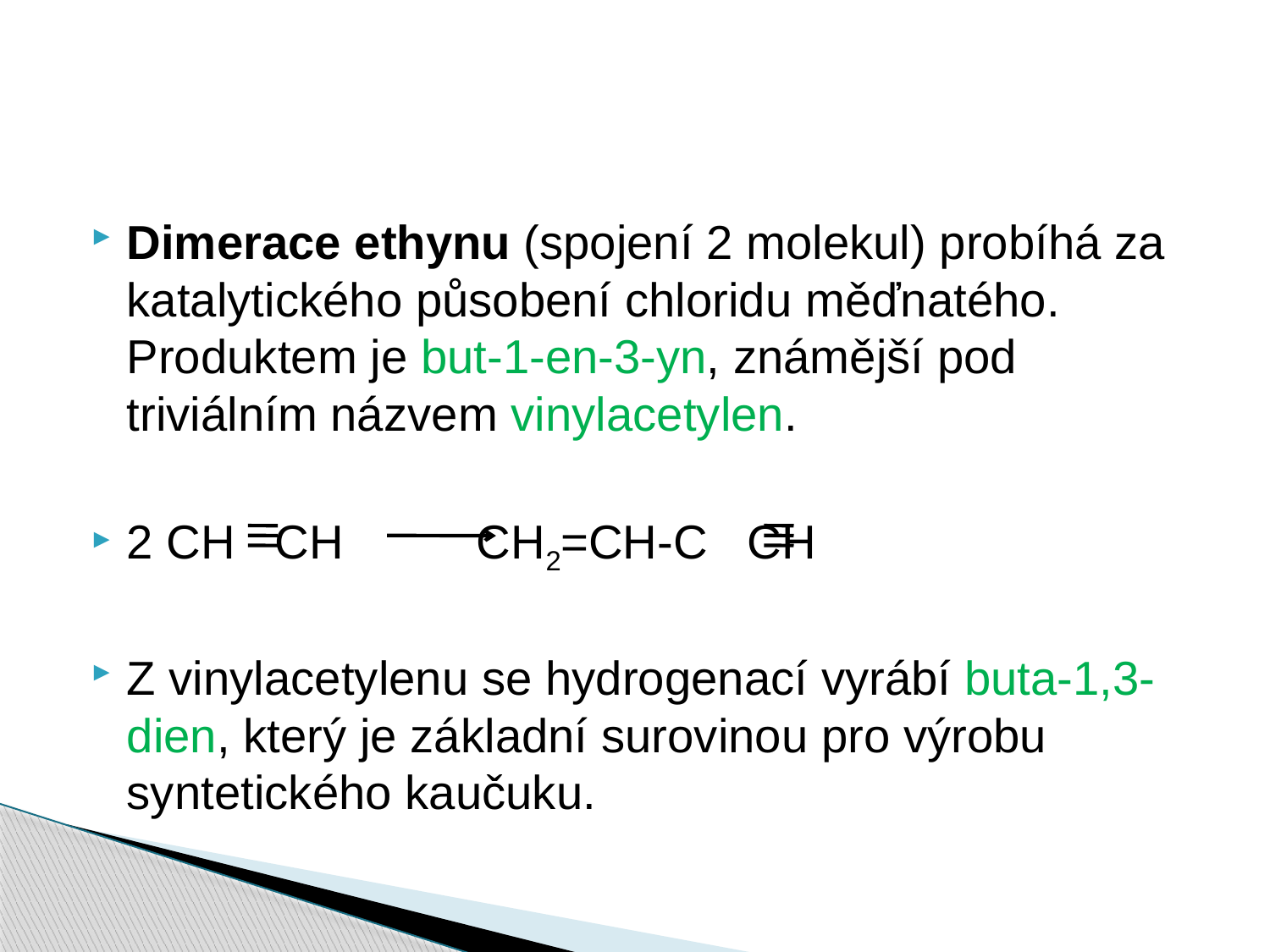

#
Dimerace ethynu (spojení 2 molekul) probíhá za katalytického působení chloridu měďnatého. Produktem je but-1-en-3-yn, známější pod triviálním názvem vinylacetylen.

2 CH   CH          CH2=CH-C   CH

Z vinylacetylenu se hydrogenací vyrábí buta-1,3-dien, který je základní surovinou pro výrobu syntetického kaučuku.